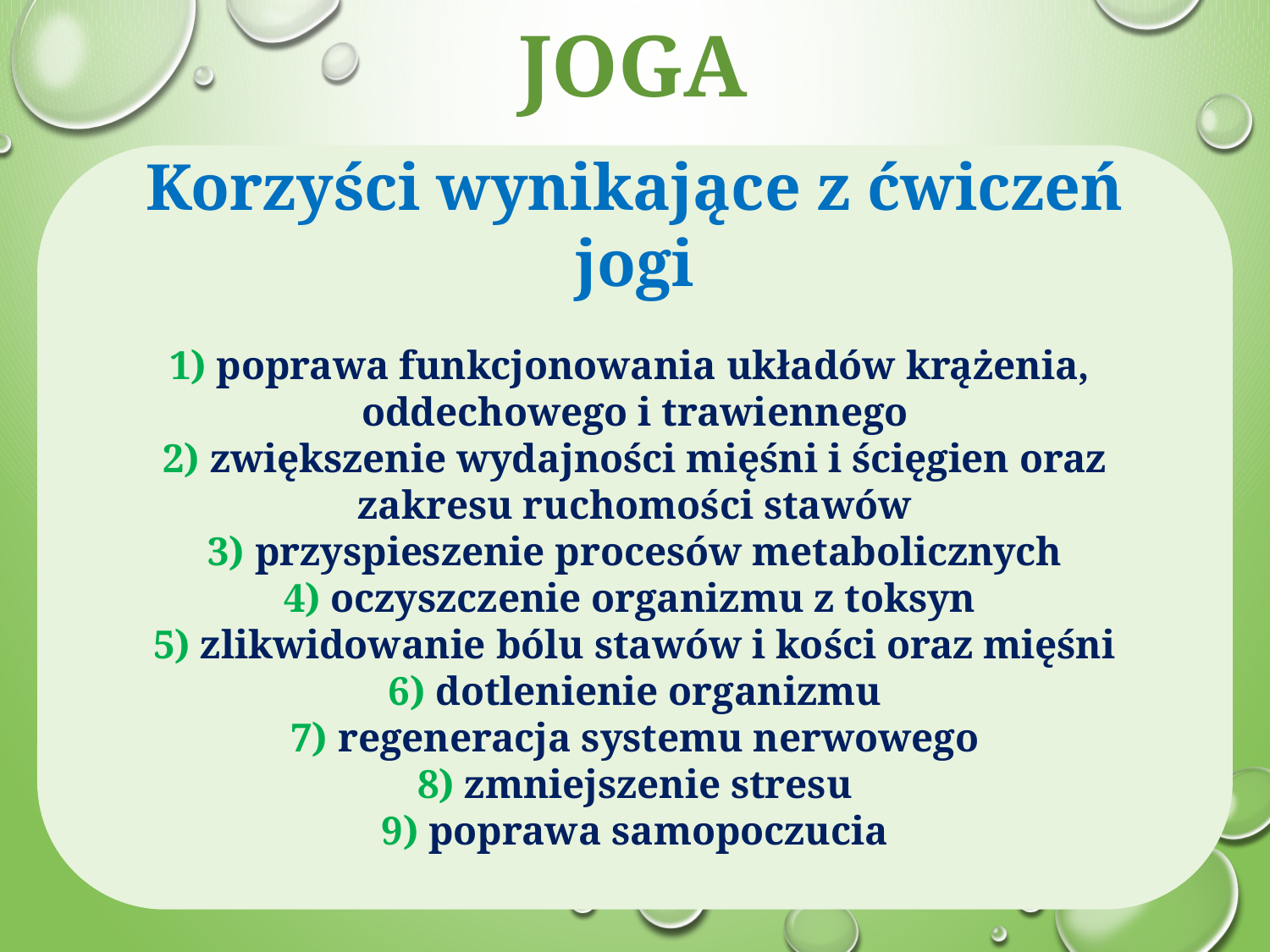

# JOGA

Korzyści wynikające z ćwiczeń jogi

1) poprawa funkcjonowania układów krążenia,
oddechowego i trawiennego
2) zwiększenie wydajności mięśni i ścięgien oraz zakresu ruchomości stawów
3) przyspieszenie procesów metabolicznych
4) oczyszczenie organizmu z toksyn
5) zlikwidowanie bólu stawów i kości oraz mięśni
6) dotlenienie organizmu
7) regeneracja systemu nerwowego
8) zmniejszenie stresu
9) poprawa samopoczucia